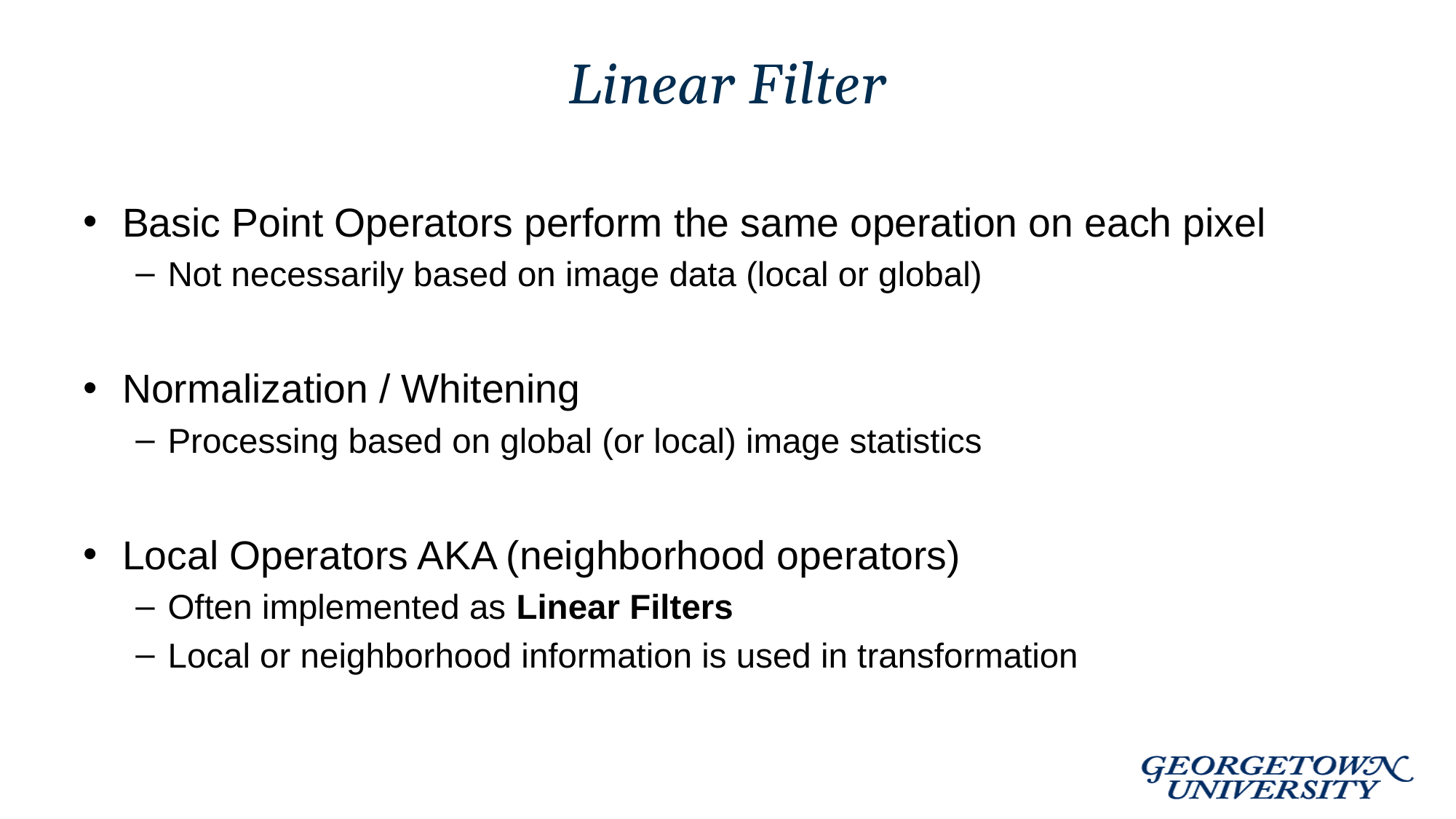

# Linear Filter
Basic Point Operators perform the same operation on each pixel
Not necessarily based on image data (local or global)

Normalization / Whitening
Processing based on global (or local) image statistics

Local Operators AKA (neighborhood operators)
Often implemented as Linear Filters
Local or neighborhood information is used in transformation